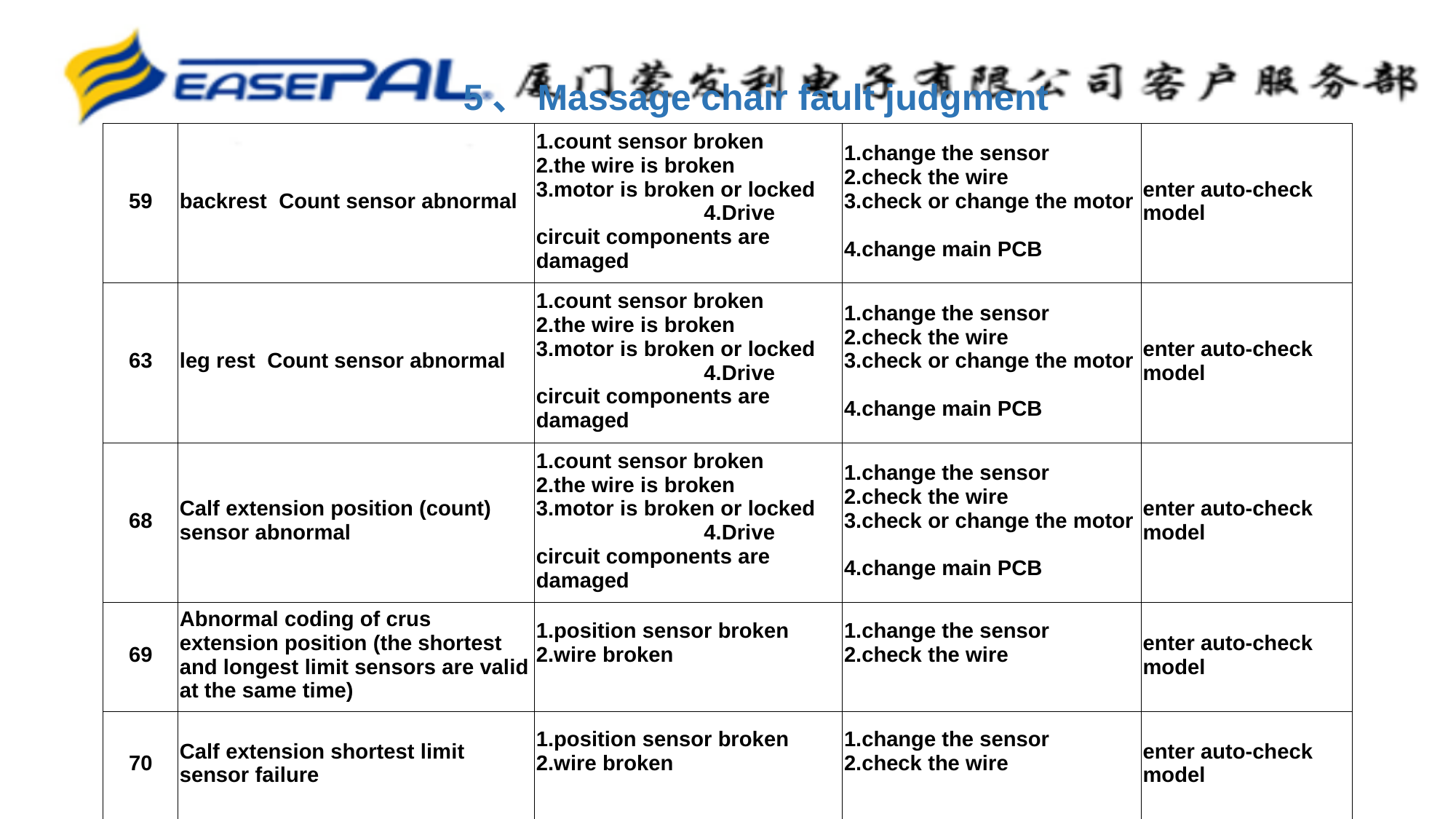

5、Massage chair fault judgment
| 59 | backrest Count sensor abnormal | 1.count sensor broken 2.the wire is broken 3.motor is broken or locked 4.Drive circuit components are damaged | 1.change the sensor 2.check the wire 3.check or change the motor 4.change main PCB | enter auto-check model |
| --- | --- | --- | --- | --- |
| 63 | leg rest Count sensor abnormal | 1.count sensor broken 2.the wire is broken 3.motor is broken or locked 4.Drive circuit components are damaged | 1.change the sensor 2.check the wire 3.check or change the motor 4.change main PCB | enter auto-check model |
| 68 | Calf extension position (count) sensor abnormal | 1.count sensor broken 2.the wire is broken 3.motor is broken or locked 4.Drive circuit components are damaged | 1.change the sensor 2.check the wire 3.check or change the motor 4.change main PCB | enter auto-check model |
| 69 | Abnormal coding of crus extension position (the shortest and longest limit sensors are valid at the same time) | 1.position sensor broken 2.wire broken | 1.change the sensor 2.check the wire | enter auto-check model |
| 70 | Calf extension shortest limit sensor failure | 1.position sensor broken 2.wire broken | 1.change the sensor 2.check the wire | enter auto-check model |